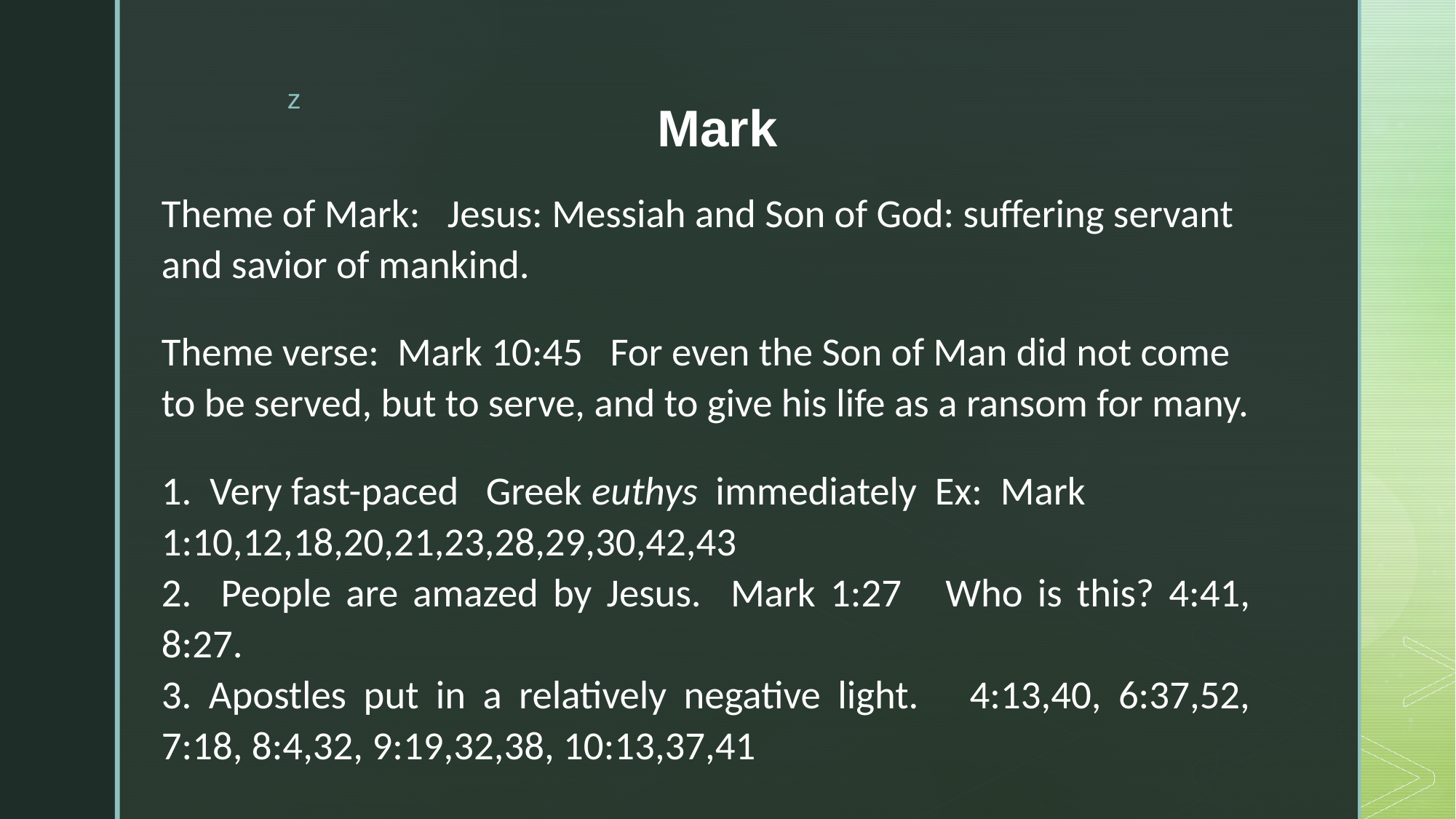

# Mark
Theme of Mark:   Jesus: Messiah and Son of God: suffering servant and savior of mankind.

Theme verse:  Mark 10:45   For even the Son of Man did not come to be served, but to serve, and to give his life as a ransom for many.

1.  Very fast-paced   Greek euthys  immediately  Ex:  Mark 1:10,12,18,20,21,23,28,29,30,42,43
2.  People are amazed by Jesus.  Mark 1:27   Who is this? 4:41, 8:27.
3. Apostles put in a relatively negative light.   4:13,40, 6:37,52, 7:18, 8:4,32, 9:19,32,38, 10:13,37,41